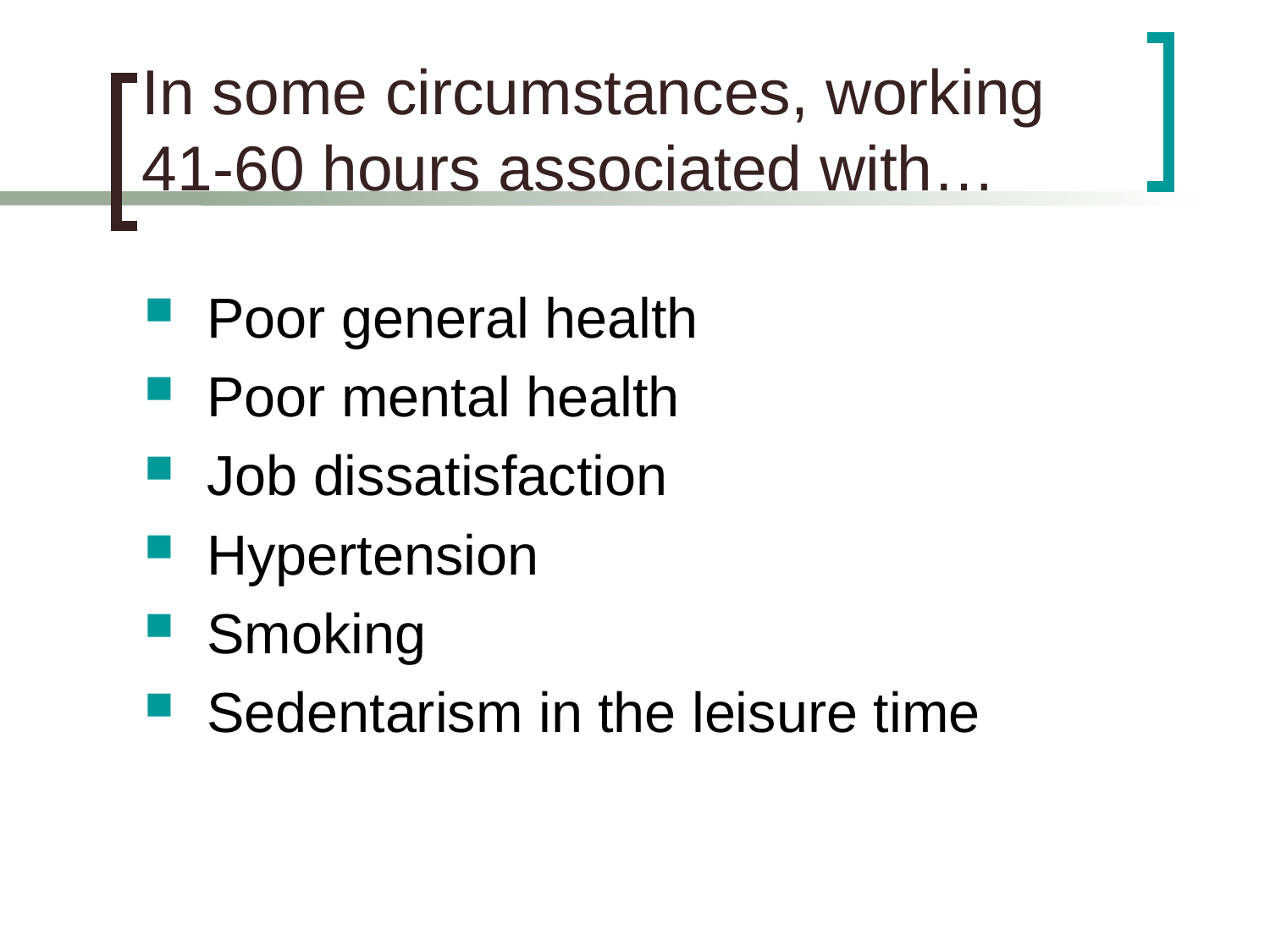

# In some circumstances, working 41-60 hours associated with…
Poor general health
Poor mental health
Job dissatisfaction
Hypertension
Smoking
Sedentarism in the leisure time